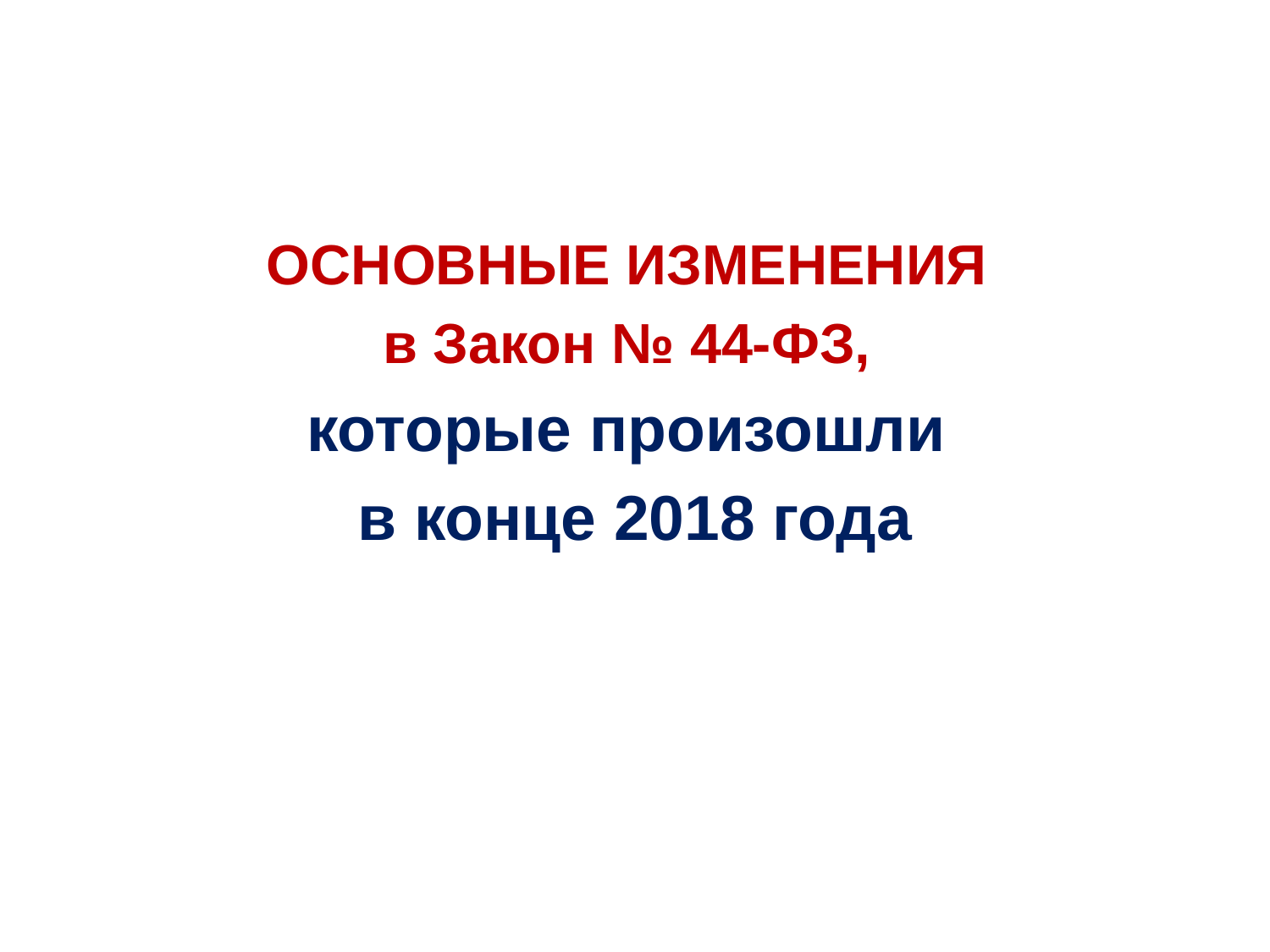

ОСНОВНЫЕ ИЗМЕНЕНИЯ
в Закон № 44-ФЗ,
которые произошли
в конце 2018 года